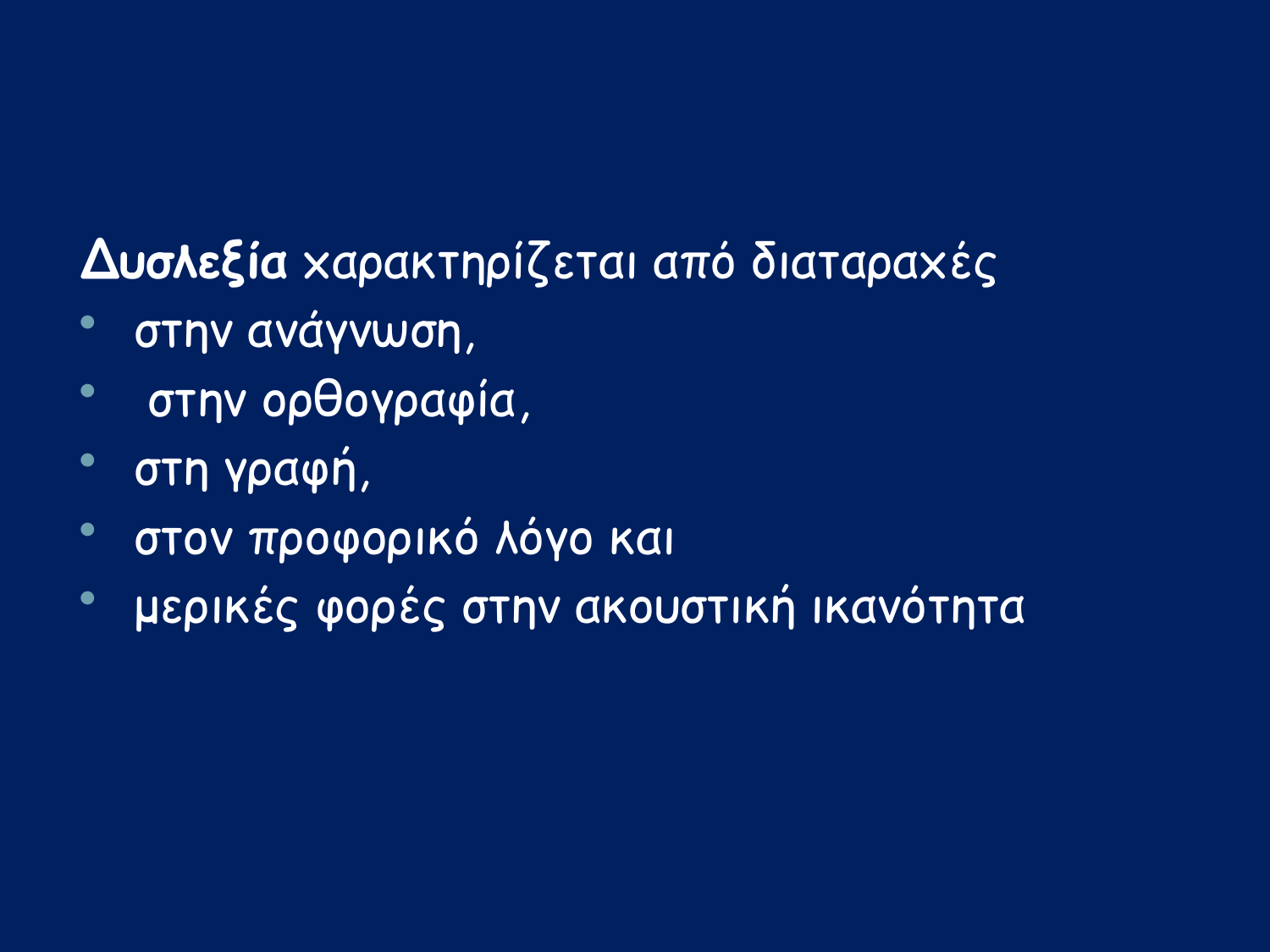

Δυσλεξία χαρακτηρίζεται από διαταραχές
στην ανάγνωση,
 στην ορθογραφία,
στη γραφή,
στον προφορικό λόγο και
μερικές φορές στην ακουστική ικανότητα